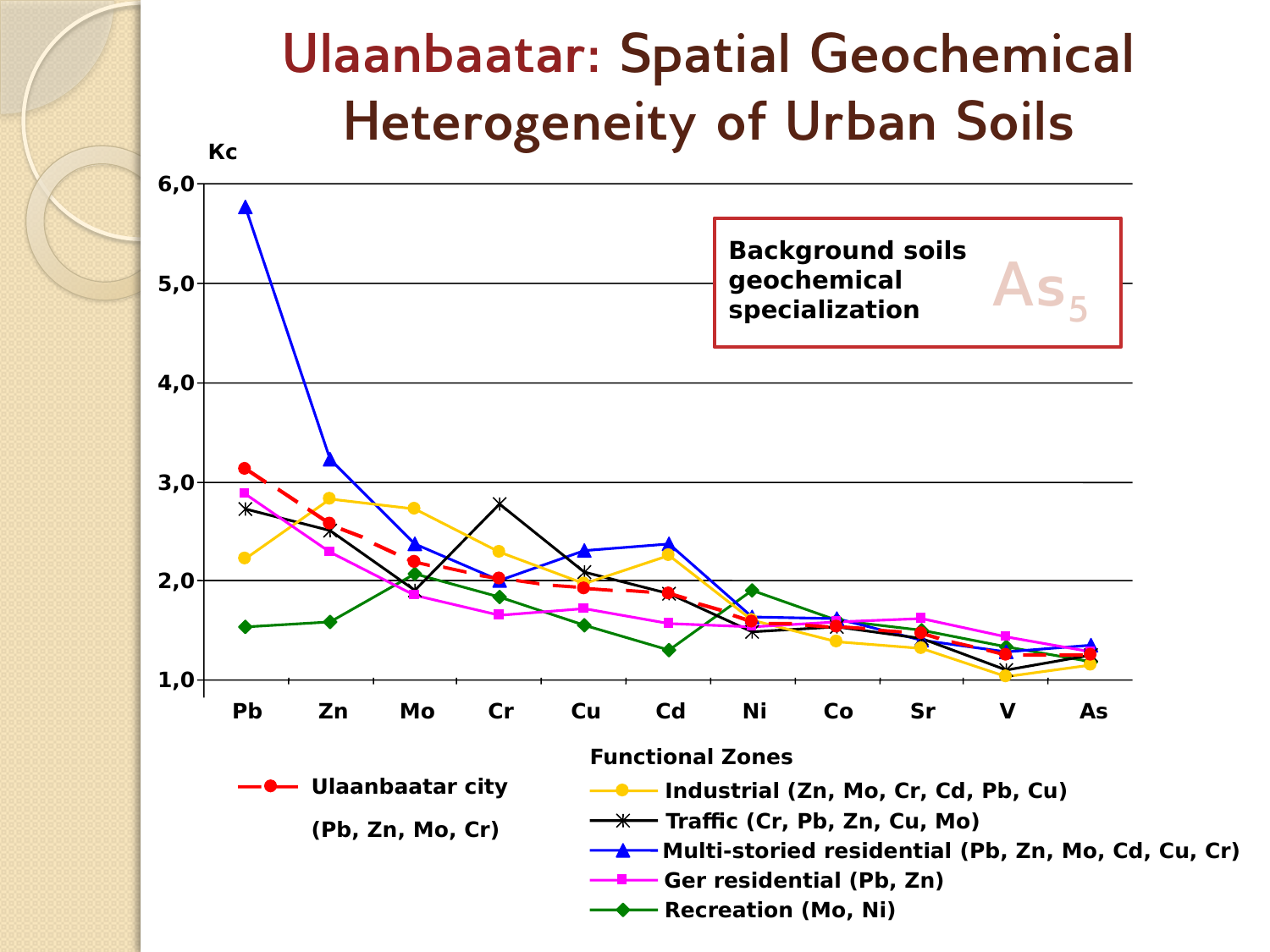

# Ulaanbaatar: Spatial Geochemical Heterogeneity of Urban Soils
Кс
6,0

5,0

4,0

3,0

2,0

1,0

Pb
Zn
Mo
Cr
Cu
Cd
Ni
Co
Sr
V
As

Background soils geochemical specialization
As5
Functional Zones
Industrial (Zn, Mo, Cr, Cd, Pb, Cu)

Traffic (Cr, Pb, Zn, Cu, Mo)

Multi-storied residential (Pb, Zn, Mo, Cd, Cu, Cr)

Ger residential (Pb, Zn)

Recreation (Mo, Ni)

Ulaanbaatar city
(Pb, Zn, Mo, Cr)